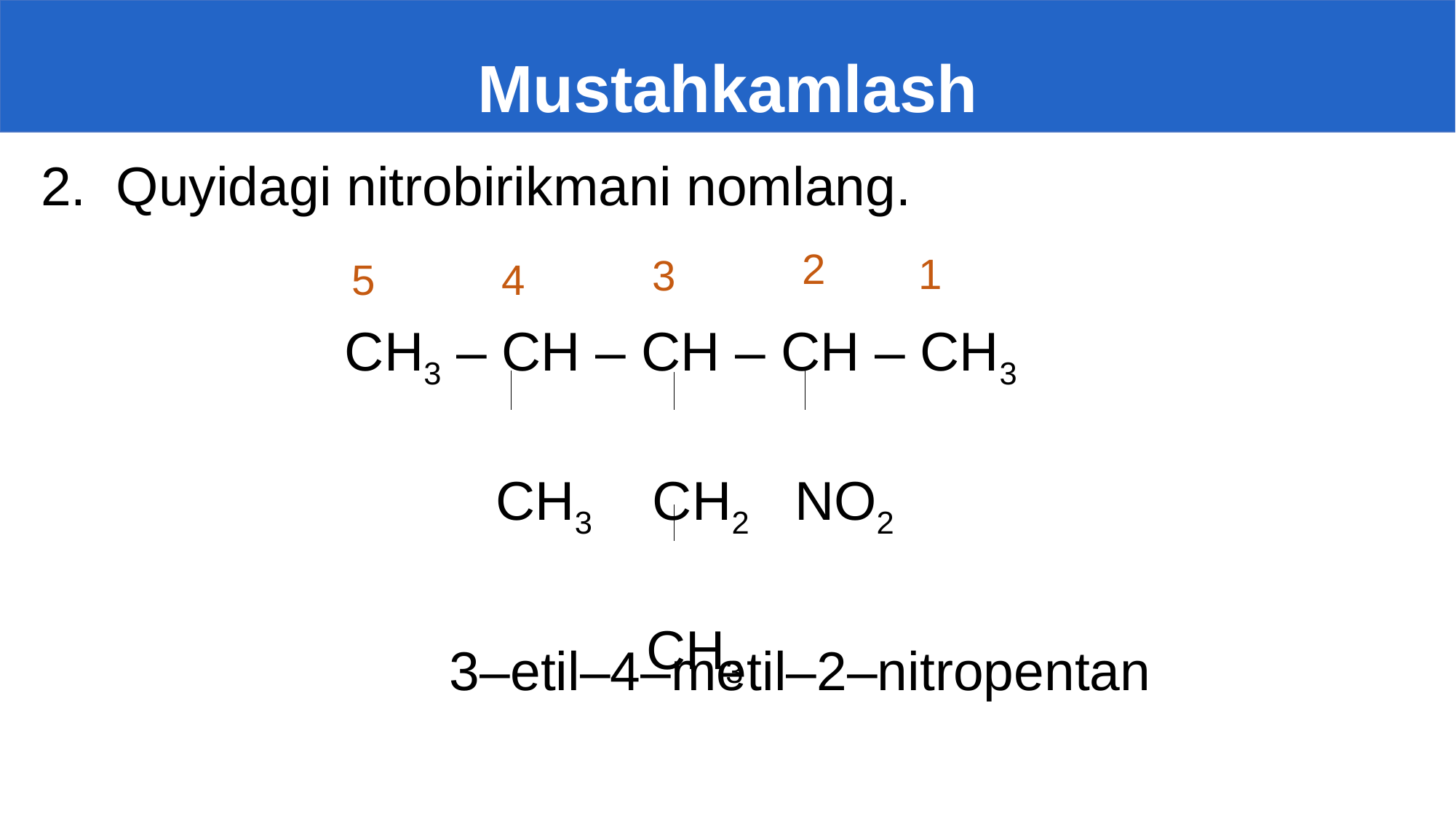

# Mustahkamlash
2.  Quyidagi nitrobirikmani nomlang.
CH3 – CH – CH – CH – CH3
          CH3    CH2   NO2
                    CH3
2
1
3
5
4
3–etil–4–metil–2–nitropentan